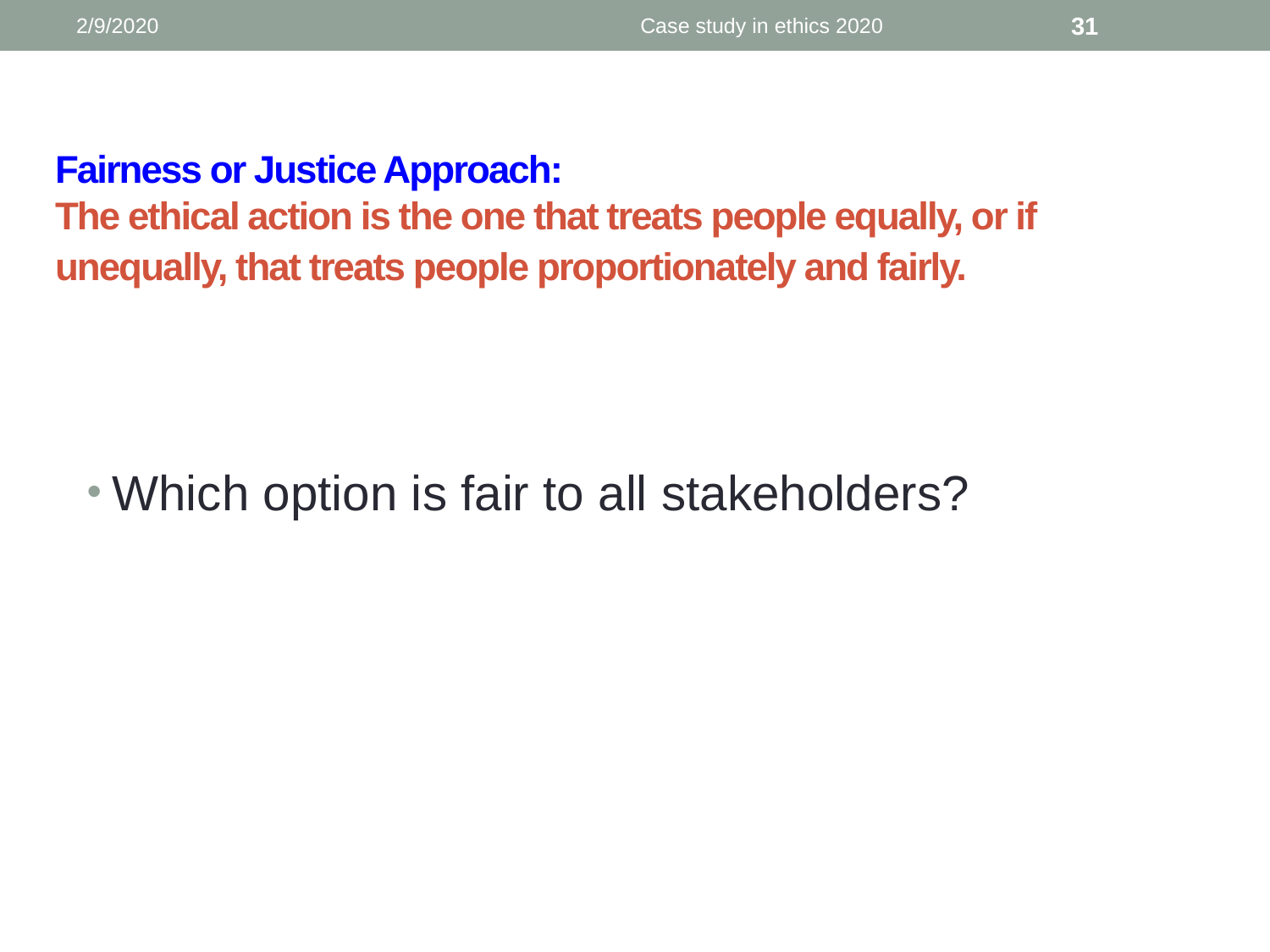

2/9/2020
Case study in ethics 2020
31
# Fairness or Justice Approach: The ethical action is the one that treats people equally, or if unequally, that treats people proportionately and fairly.
Which option is fair to all stakeholders?